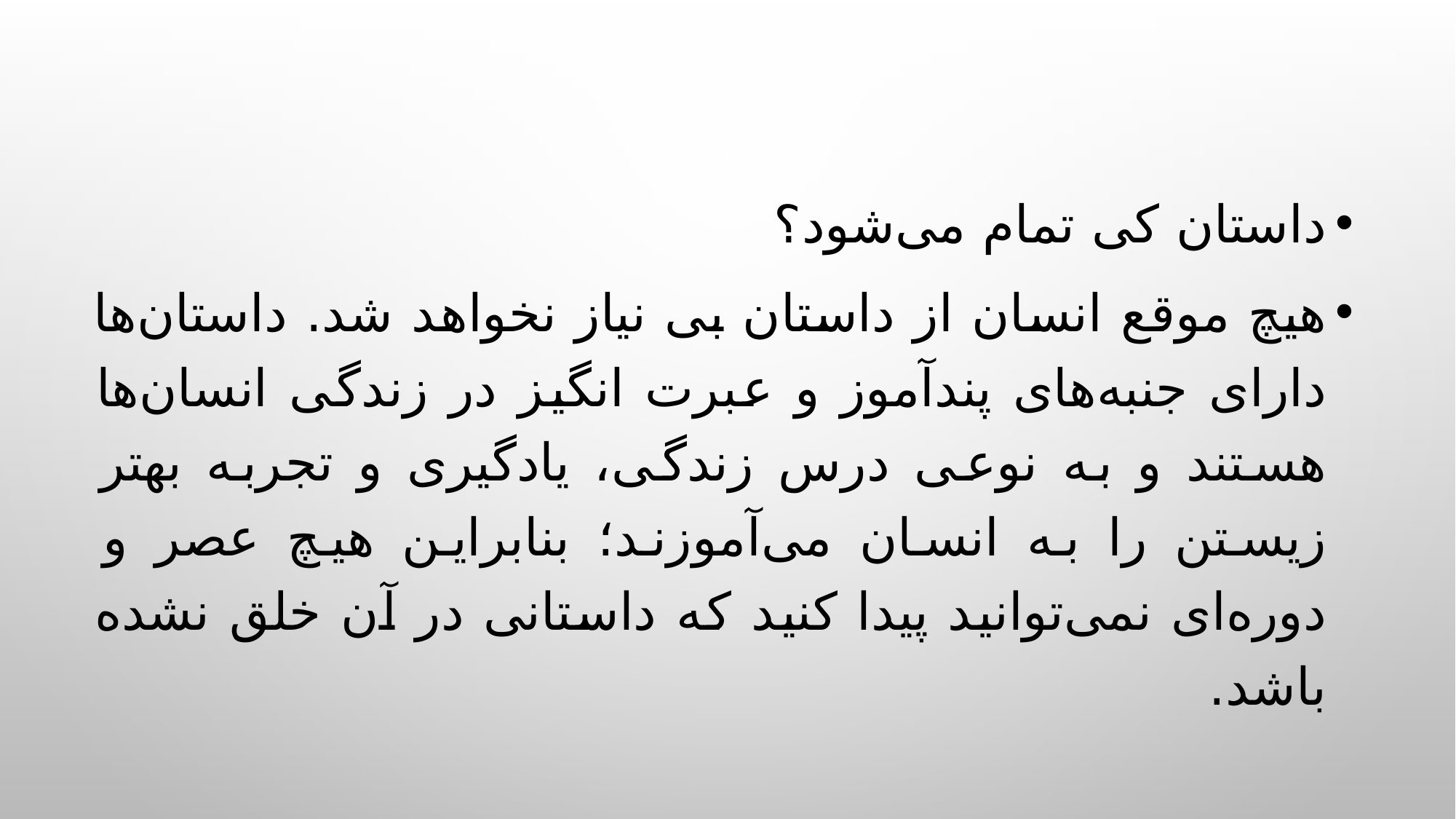

داستان کی تمام می‌شود؟
هیچ موقع انسان از داستان بی نیاز نخواهد شد. داستان‌ها دارای جنبه‌های پندآموز و عبرت انگیز در زندگی انسان‌ها هستند و به نوعی درس زندگی، یادگیری و تجربه بهتر زیستن را به انسان می‌آموزند؛ بنابراین هیچ عصر و دوره‌ای نمی‌توانید پیدا کنید که داستانی در آن خلق نشده باشد.